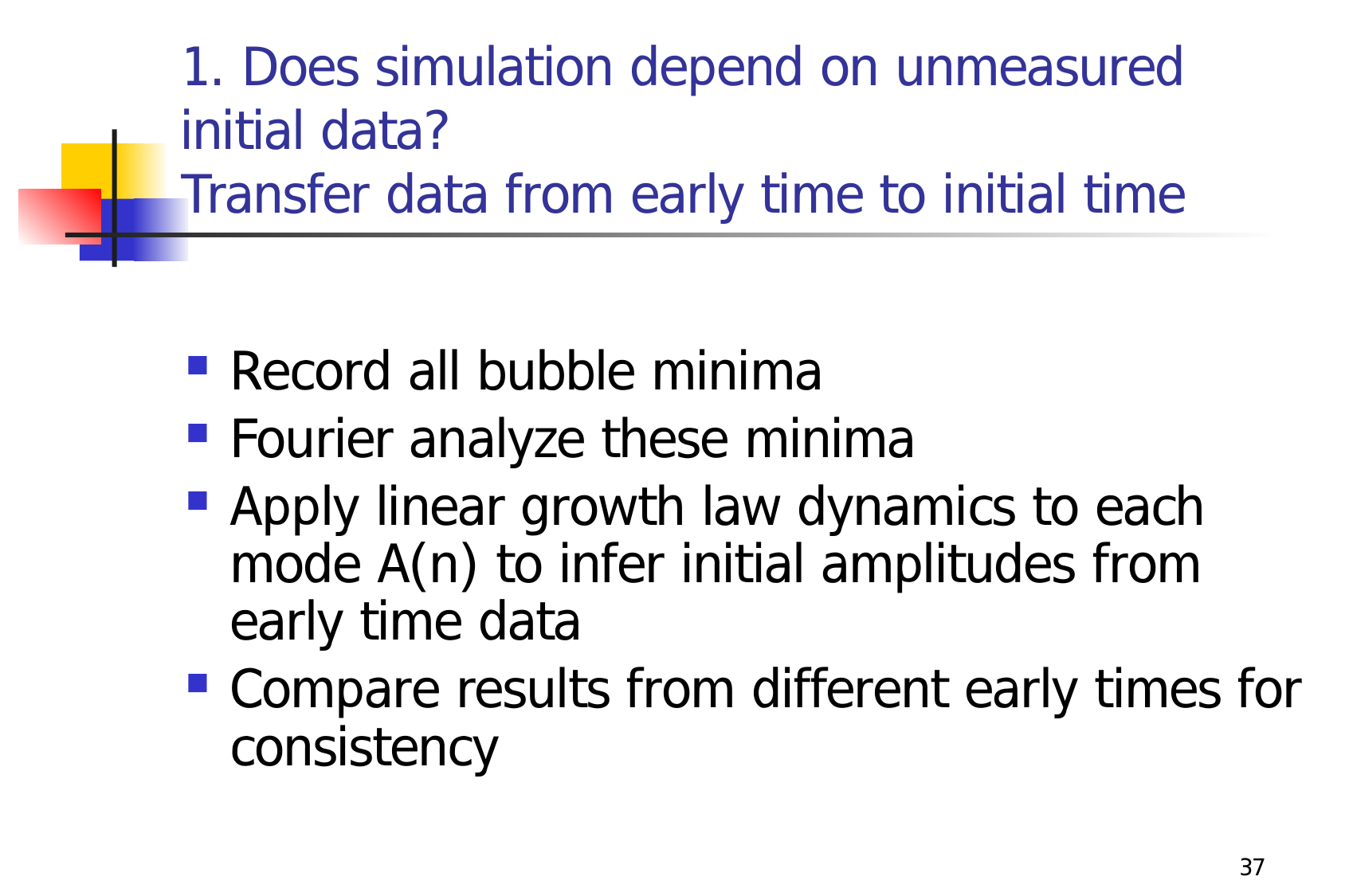

# 1. Does simulation depend on unmeasured initial data? Transfer data from early time to initial time

Record all bubble minima
Fourier analyze these minima
Apply linear growth law dynamics to each mode A(n) to infer initial amplitudes from early time data
Compare results from different early times for consistency

37